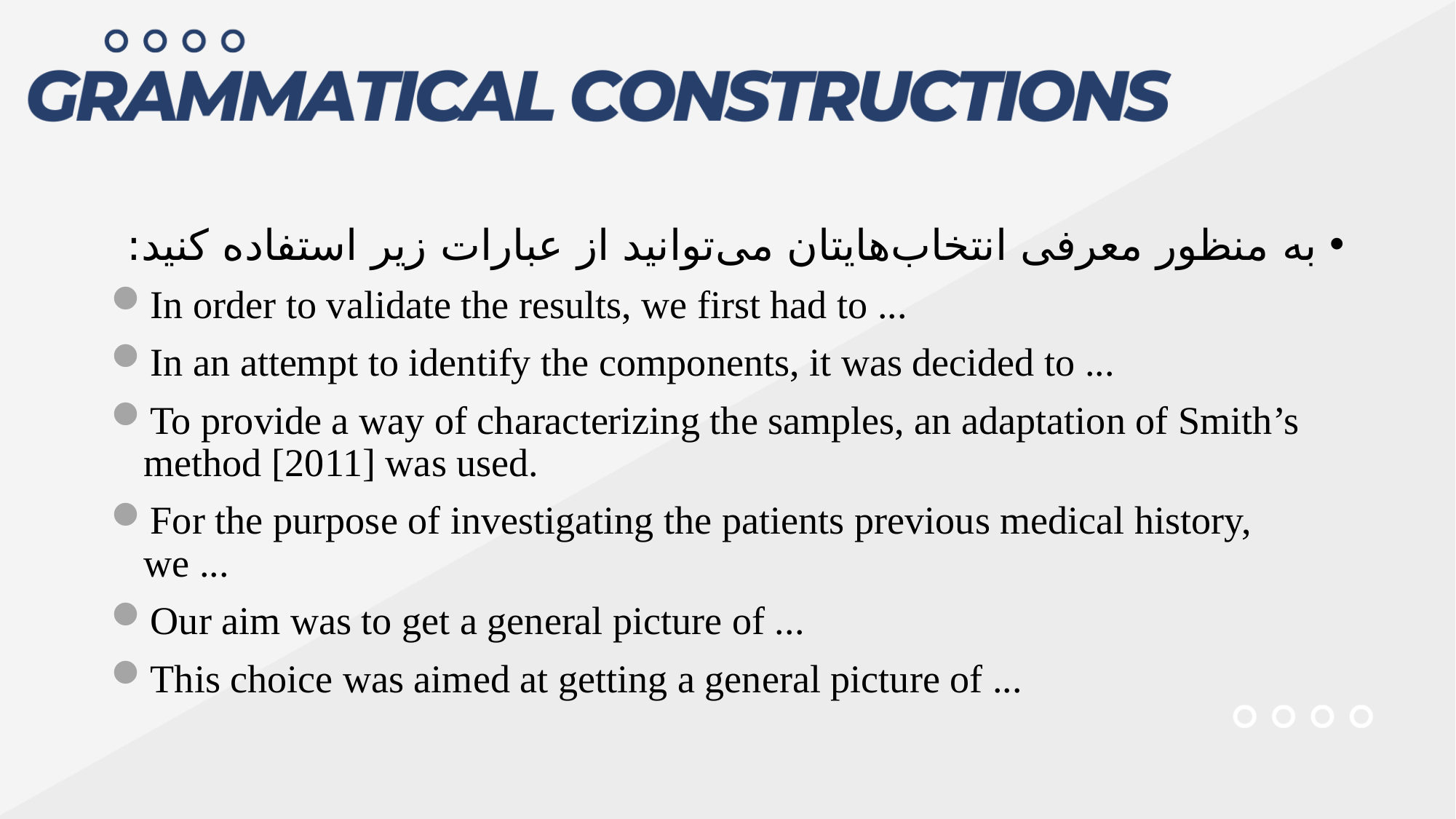

به منظور معرفی انتخاب‌هایتان می‌توانید از عبارات زیر استفاده کنید:
In order to validate the results, we first had to ...
In an attempt to identify the components, it was decided to ...
To provide a way of characterizing the samples, an adaptation of Smith’s method [2011] was used.
For the purpose of investigating the patients previous medical history, we ...
Our aim was to get a general picture of ...
This choice was aimed at getting a general picture of ...